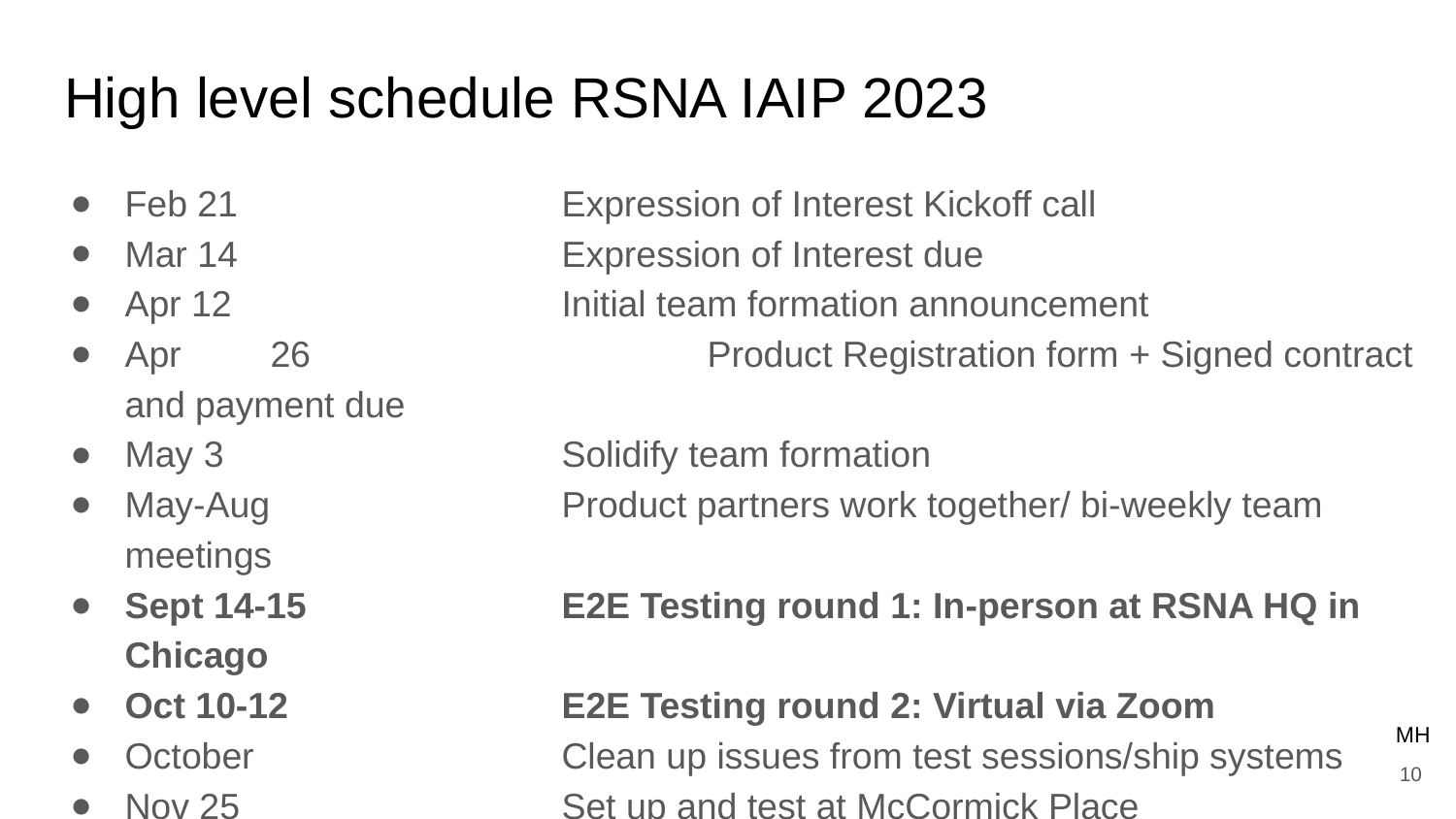

# High level schedule RSNA IAIP 2023
Feb 21  			Expression of Interest Kickoff call
Mar 14			Expression of Interest due
Apr 12			Initial team formation announcement
Apr 	26			Product Registration form + Signed contract and payment due
May 3 			Solidify team formation
May-Aug 		Product partners work together/ bi-weekly team meetings
Sept 14-15		E2E Testing round 1: In-person at RSNA HQ in Chicago
Oct 10-12		E2E Testing round 2: Virtual via Zoom
October			Clean up issues from test sessions/ship systems
Nov 25  			Set up and test at McCormick Place
Nov 26-30		RSNA Annual Meeting, McCormick Place, Chicago

MH
10